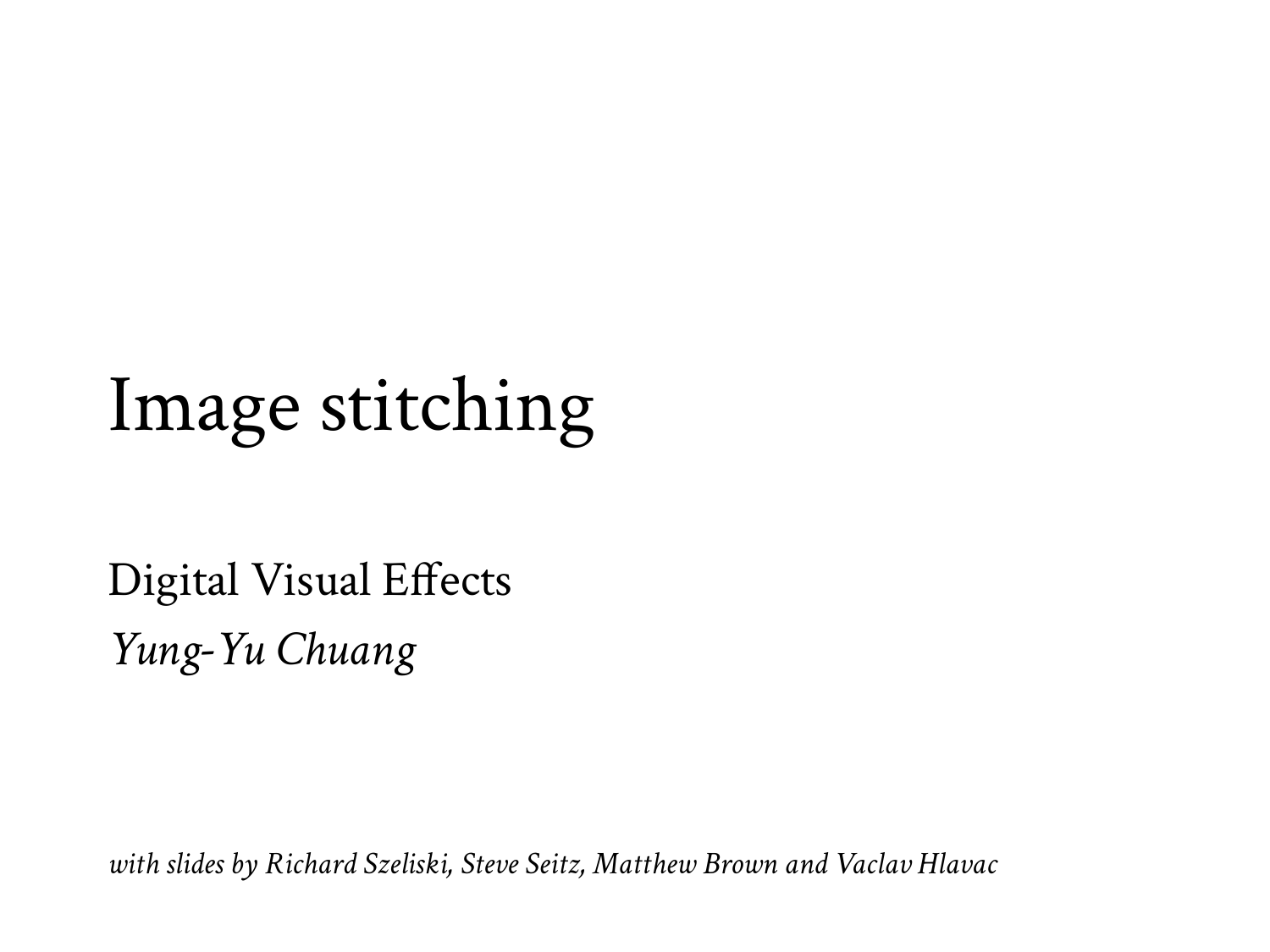

# Image stitching
Digital Visual Effects
Yung-Yu Chuang
with slides by Richard Szeliski, Steve Seitz, Matthew Brown and Vaclav Hlavac